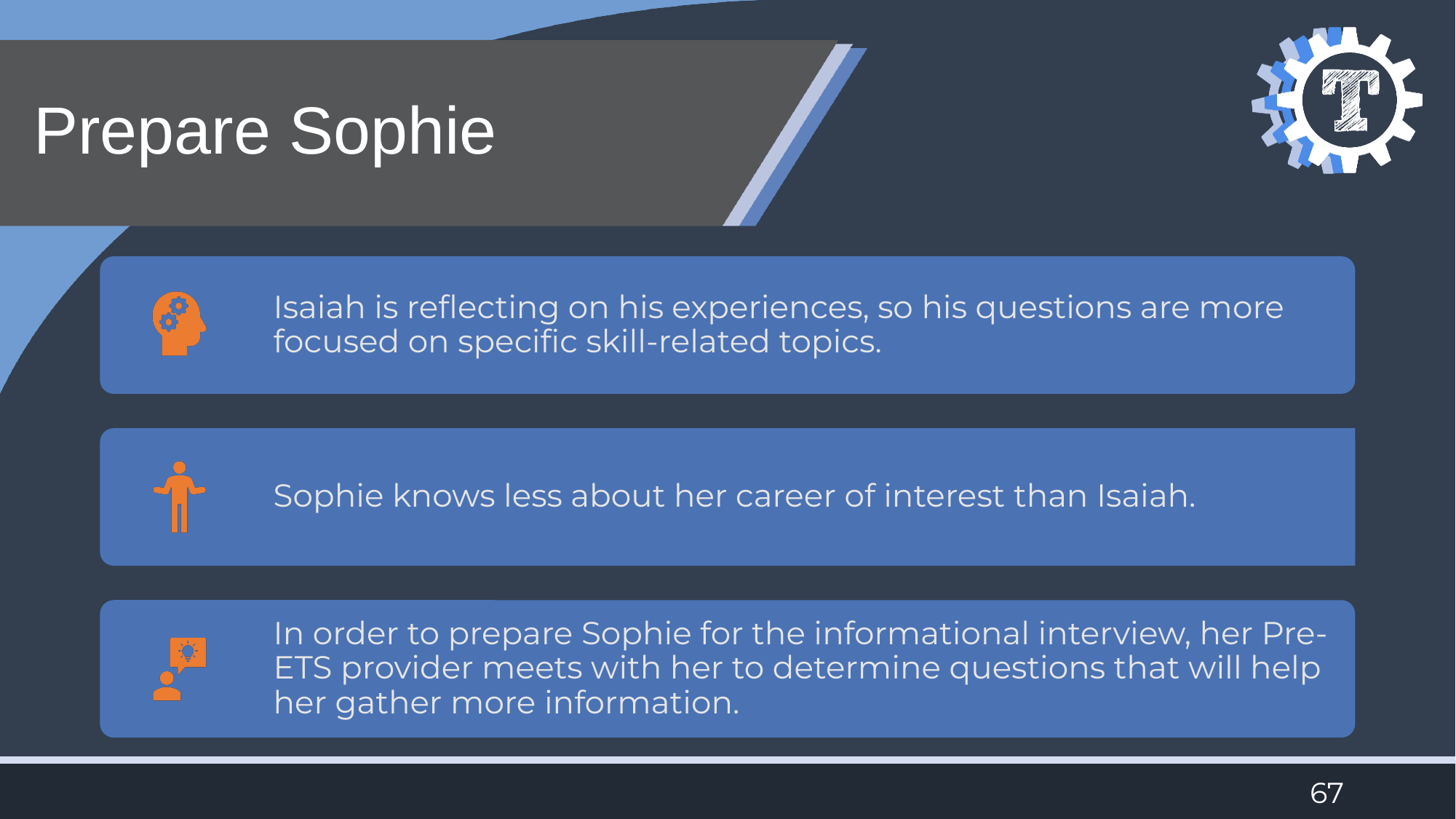

# Prepare Sophie
Isaiah is reflecting on his experiences, so his questions are more focused on specific skill-related topics.
Sophie knows less about her career of interest than Isaiah.
In order to prepare Sophie for the informational interview, her Pre-ETS provider meets with her to determine questions that will help her gather more information.
67